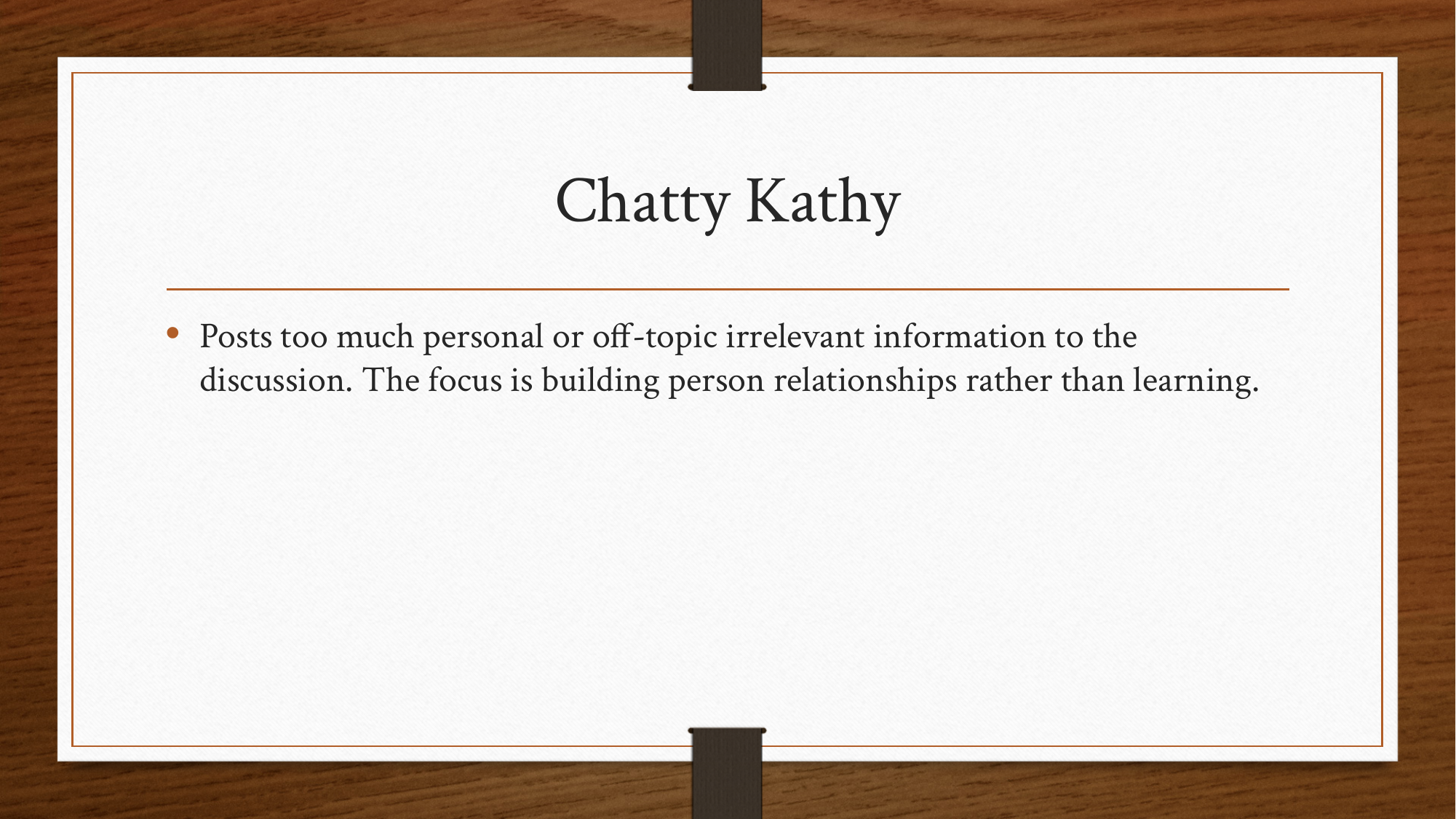

# Chatty Kathy
Posts too much personal or off-topic irrelevant information to the discussion. The focus is building person relationships rather than learning.